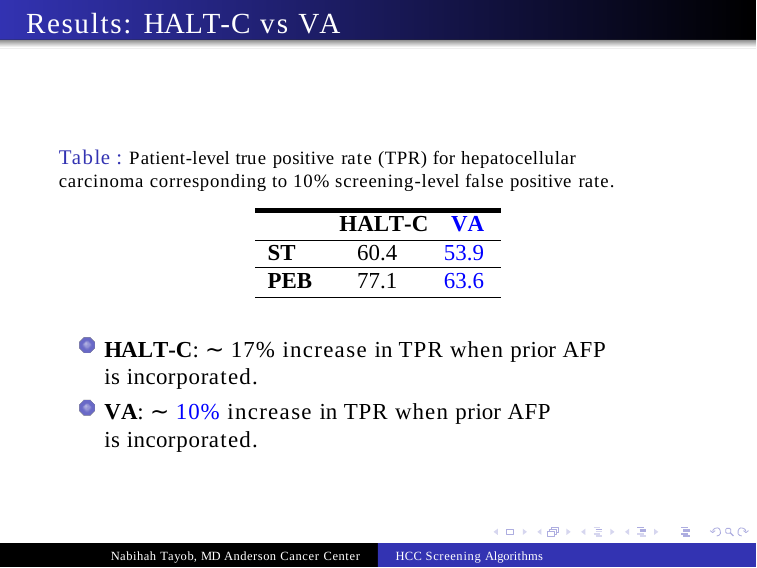

# Results: HALT-C vs VA
Table : Patient-level true positive rate (TPR) for hepatocellular carcinoma corresponding to 10% screening-level false positive rate.
|  | HALT-C | VA |
| --- | --- | --- |
| ST | 60.4 | 53.9 |
| PEB | 77.1 | 63.6 |
HALT-C: ∼ 17% increase in TPR when prior AFP is incorporated.
VA: ∼ 10% increase in TPR when prior AFP is incorporated.

Nabihah Tayob, MD Anderson Cancer Center
HCC Screening Algorithms